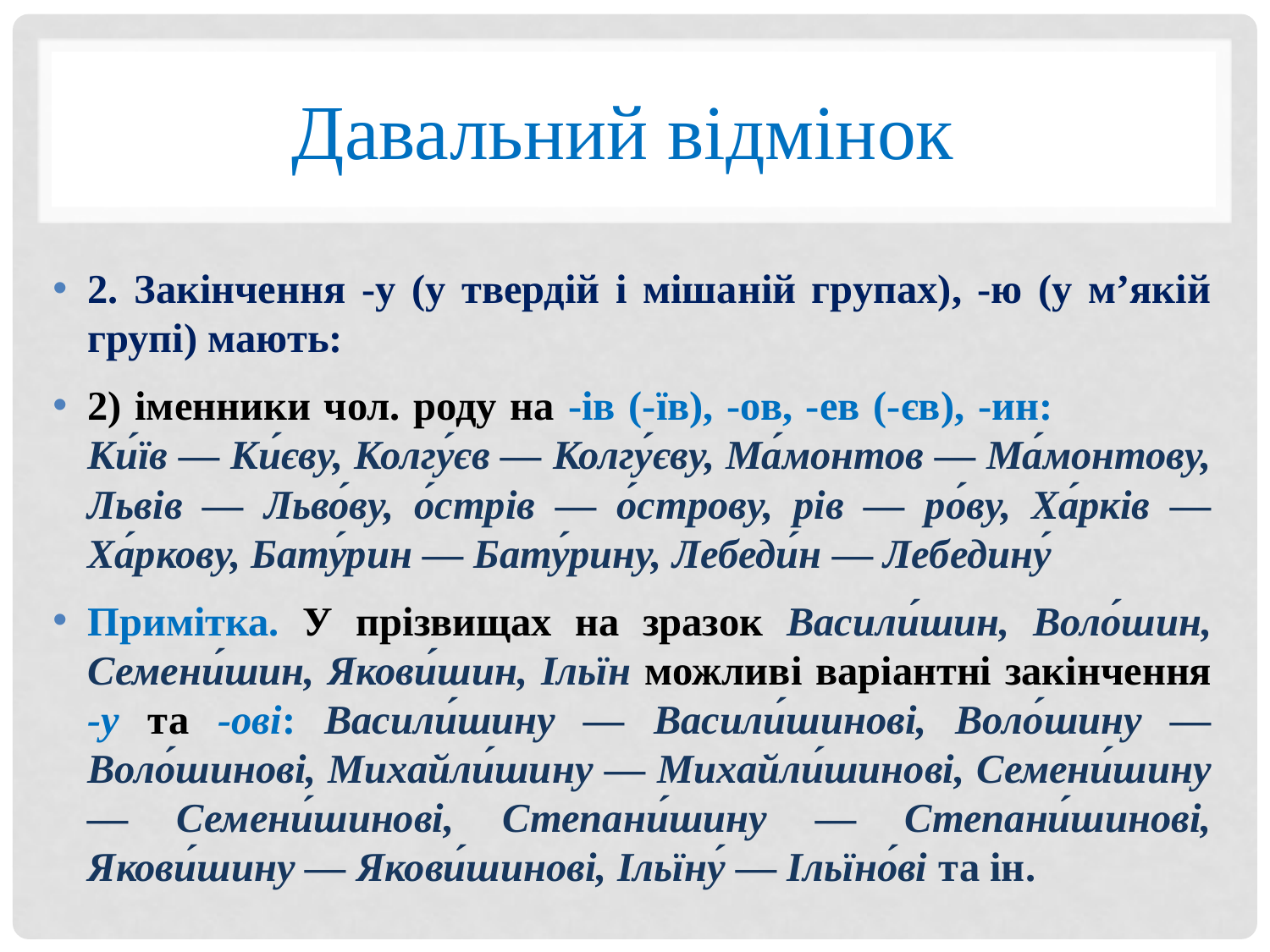

# Давальний відмінок
2. Закінчення -у (у твердій і мішаній групах), -ю (у м’якій групі) мають:
2) іменники чол. роду на -ів (-їв), -ов, -ев (-єв), -ин:             Ки́їв — Ки́єву, Колгу́єв — Колгу́єву, Ма́монтов — Ма́монтову, Львів — Льво́ву, о́стрів — о́строву, рів — ро́ву, Ха́рків — Ха́ркову, Бату́рин — Бату́рину, Лебеди́н — Лебедину́
Примітка. У прізвищах на зразок Васили́шин, Воло́шин, Семени́шин, Якови́шин, Ільїн можливі варіантні закінчення -у та -ові: Васили́шину — Васили́шинові, Воло́шину — Воло́шинові, Михайли́шину — Михайли́шинові, Семени́шину — Семени́шинові, Степани́шину — Степани́шинові, Якови́шину — Якови́шинові, Ільїну́ — Ільїно́ві та ін.